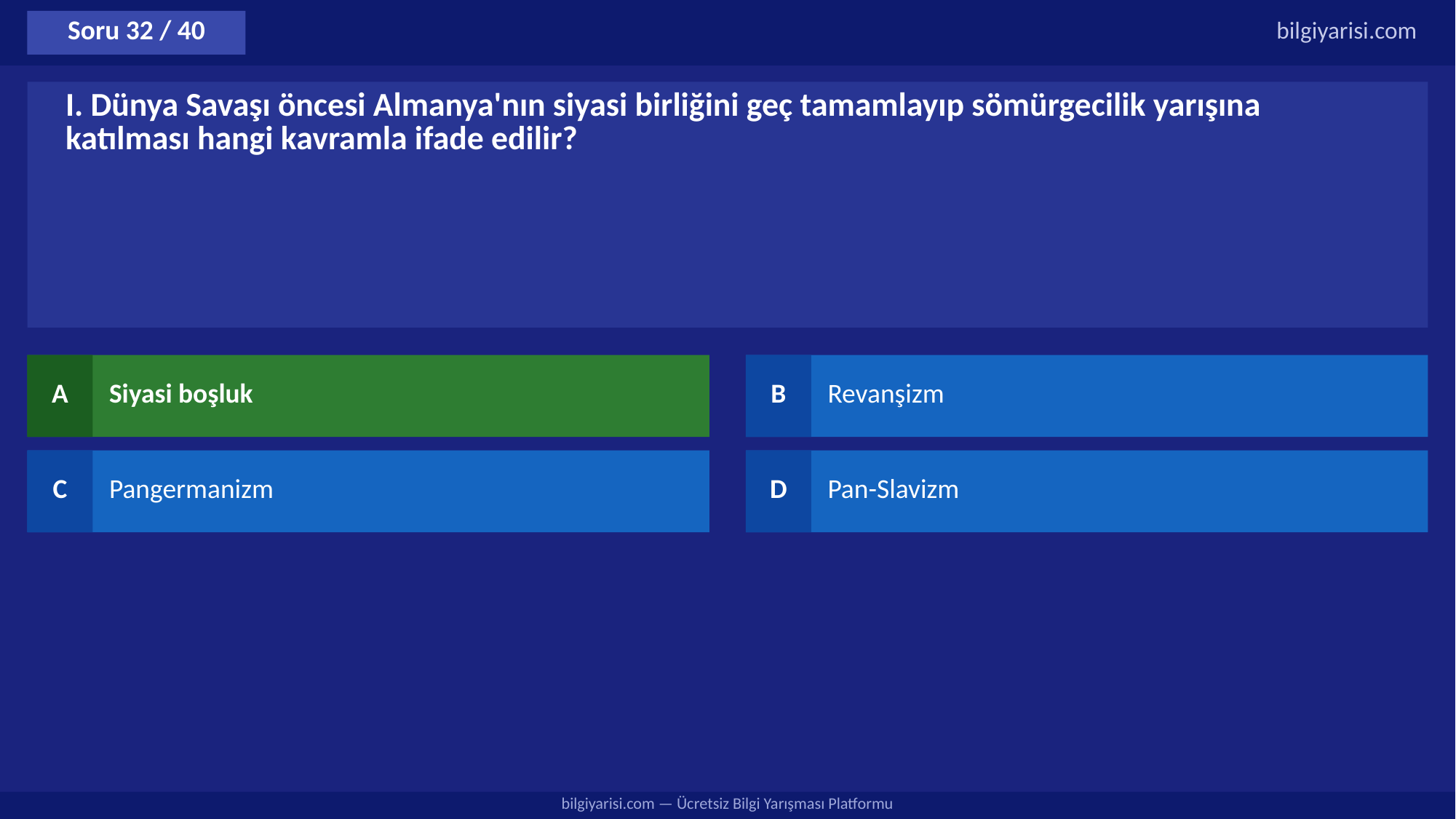

Soru 32 / 40
bilgiyarisi.com

I. Dünya Savaşı öncesi Almanya'nın siyasi birliğini geç tamamlayıp sömürgecilik yarışına katılması hangi kavramla ifade edilir?

A
Siyasi boşluk

B
Revanşizm

C
Pangermanizm

D
Pan-Slavizm
bilgiyarisi.com — Ücretsiz Bilgi Yarışması Platformu